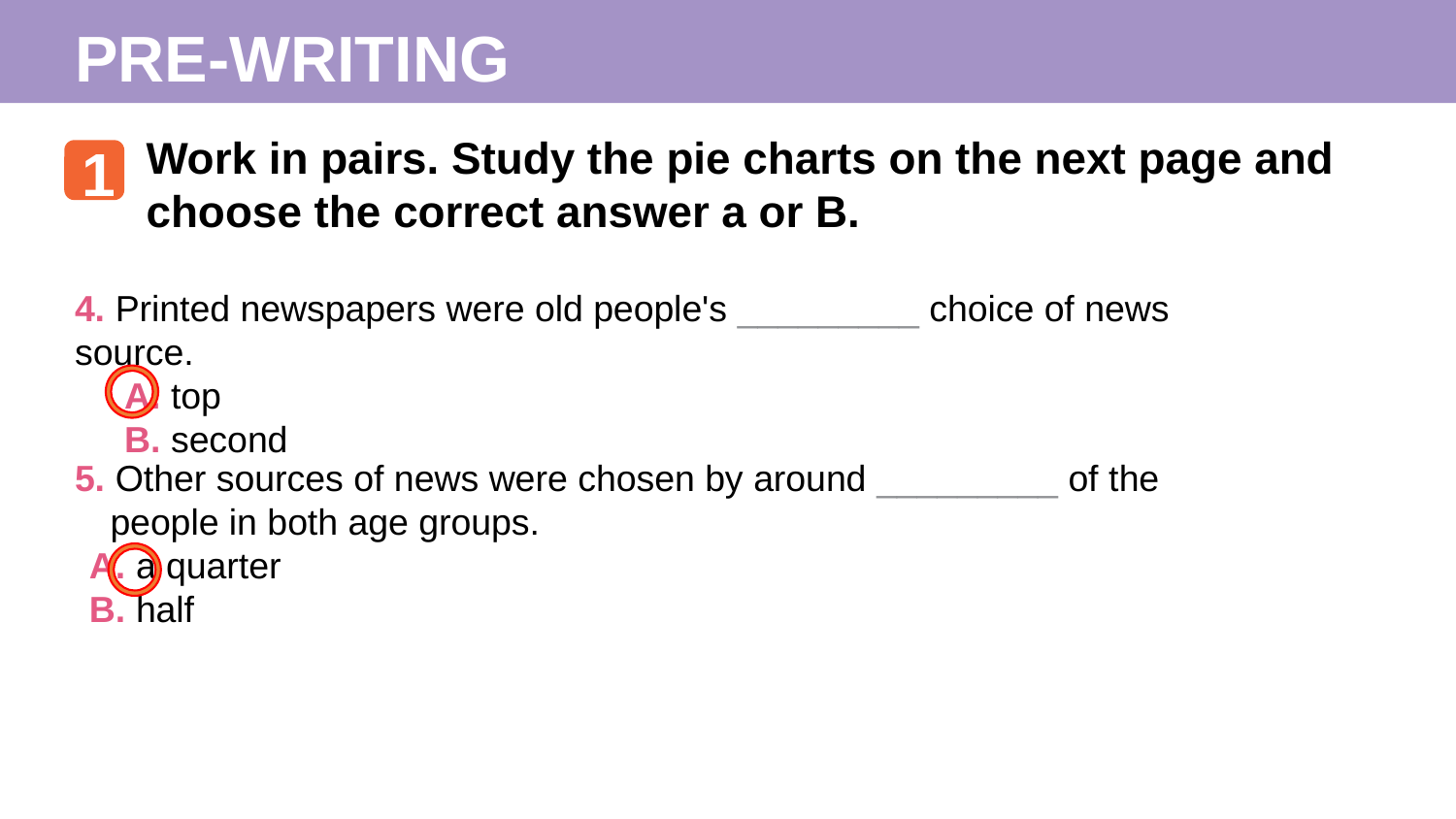

PRE-WRITING
Work in pairs. Study the pie charts on the next page and choose the correct answer a or B.
1

4. Printed newspapers were old people's _________ choice of news source.
A. top
B. second

5. Other sources of news were chosen by around _________ of the people in both age groups.
A. a quarter
B. half